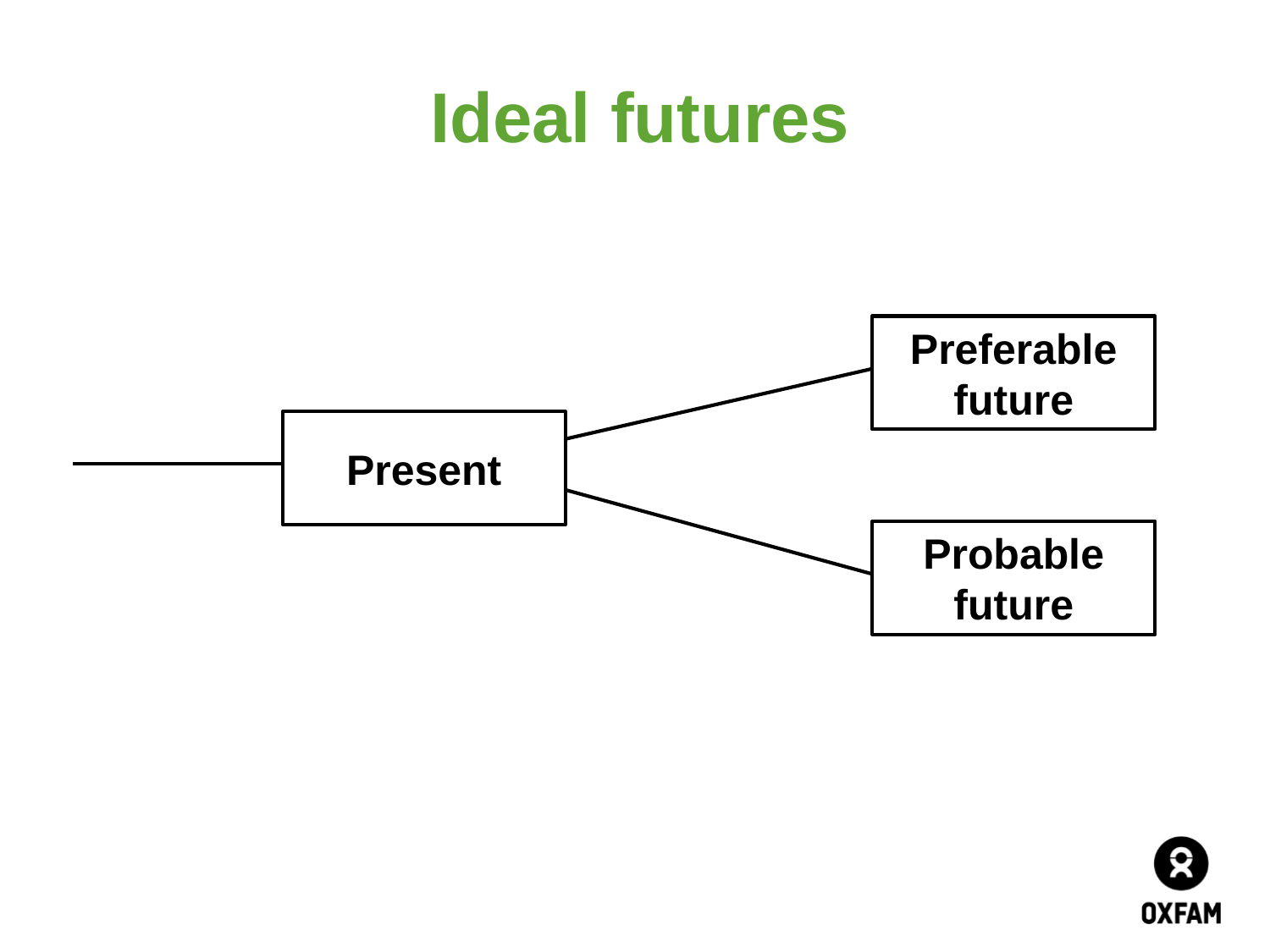

Ideal futures
Preferable future
Present
Probable future